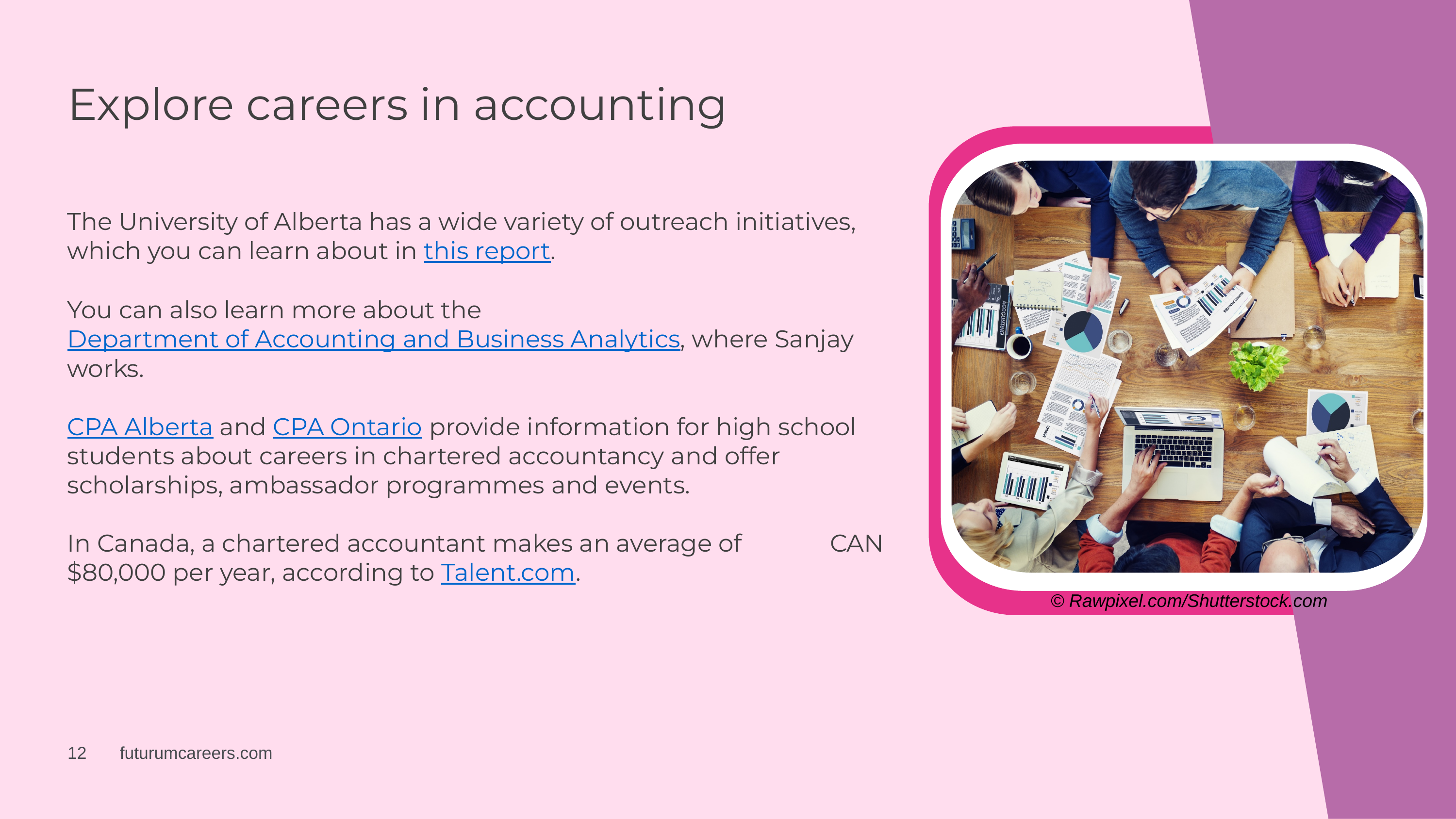

Explore careers in accounting

The University of Alberta has a wide variety of outreach initiatives, which you can learn about in this report.

You can also learn more about the Department of Accounting and Business Analytics, where Sanjay works.

CPA Alberta and CPA Ontario provide information for high school students about careers in chartered accountancy and offer scholarships, ambassador programmes and events.

In Canada, a chartered accountant makes an average of              CAN $80,000 per year, according to Talent.com.

© Rawpixel.com/Shutterstock.com
12       futurumcareers.com